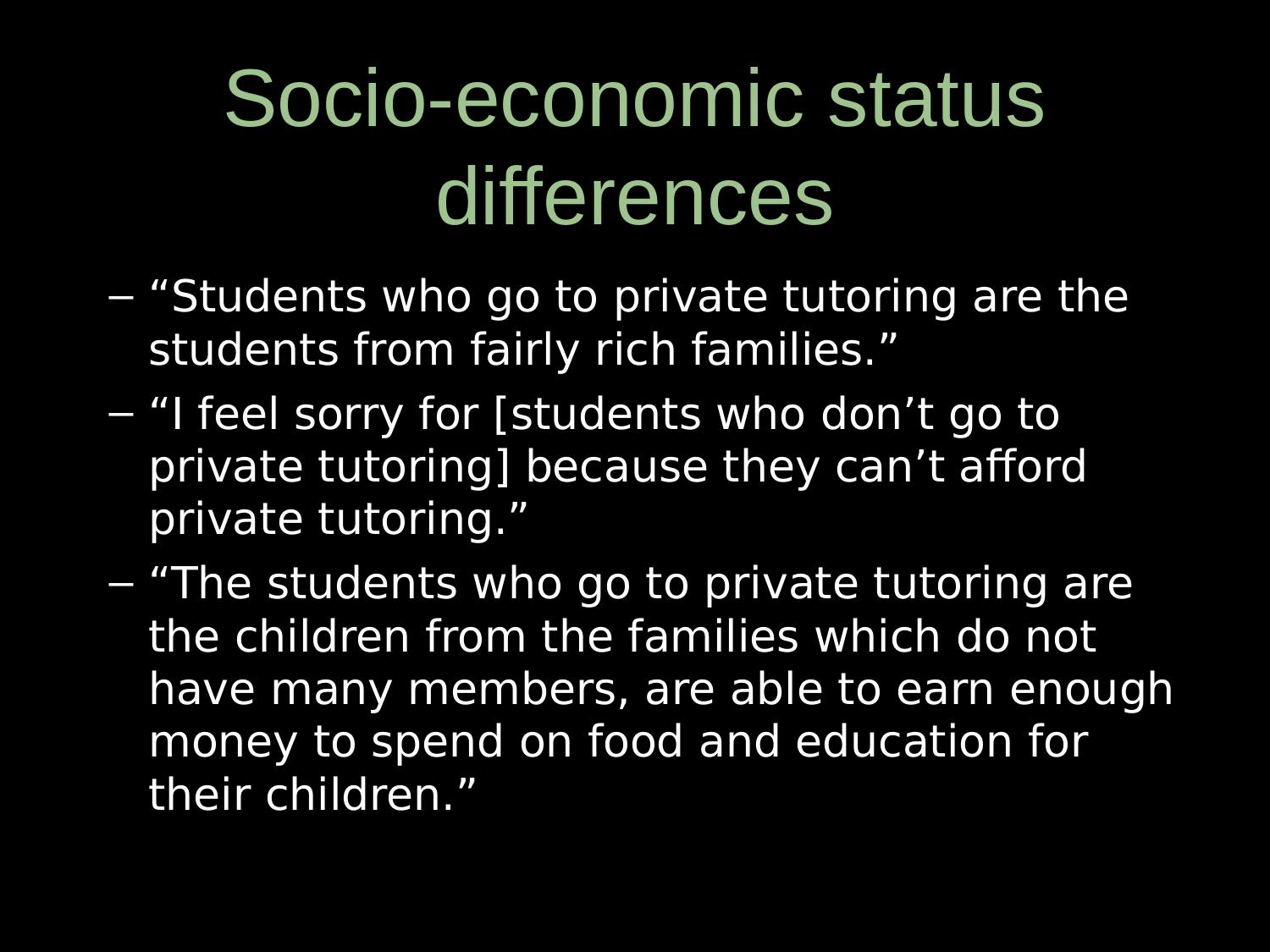

# Socio-economic status differences
“Students who go to private tutoring are the students from fairly rich families.”
“I feel sorry for [students who don’t go to private tutoring] because they can’t afford private tutoring.”
“The students who go to private tutoring are the children from the families which do not have many members, are able to earn enough money to spend on food and education for their children.”